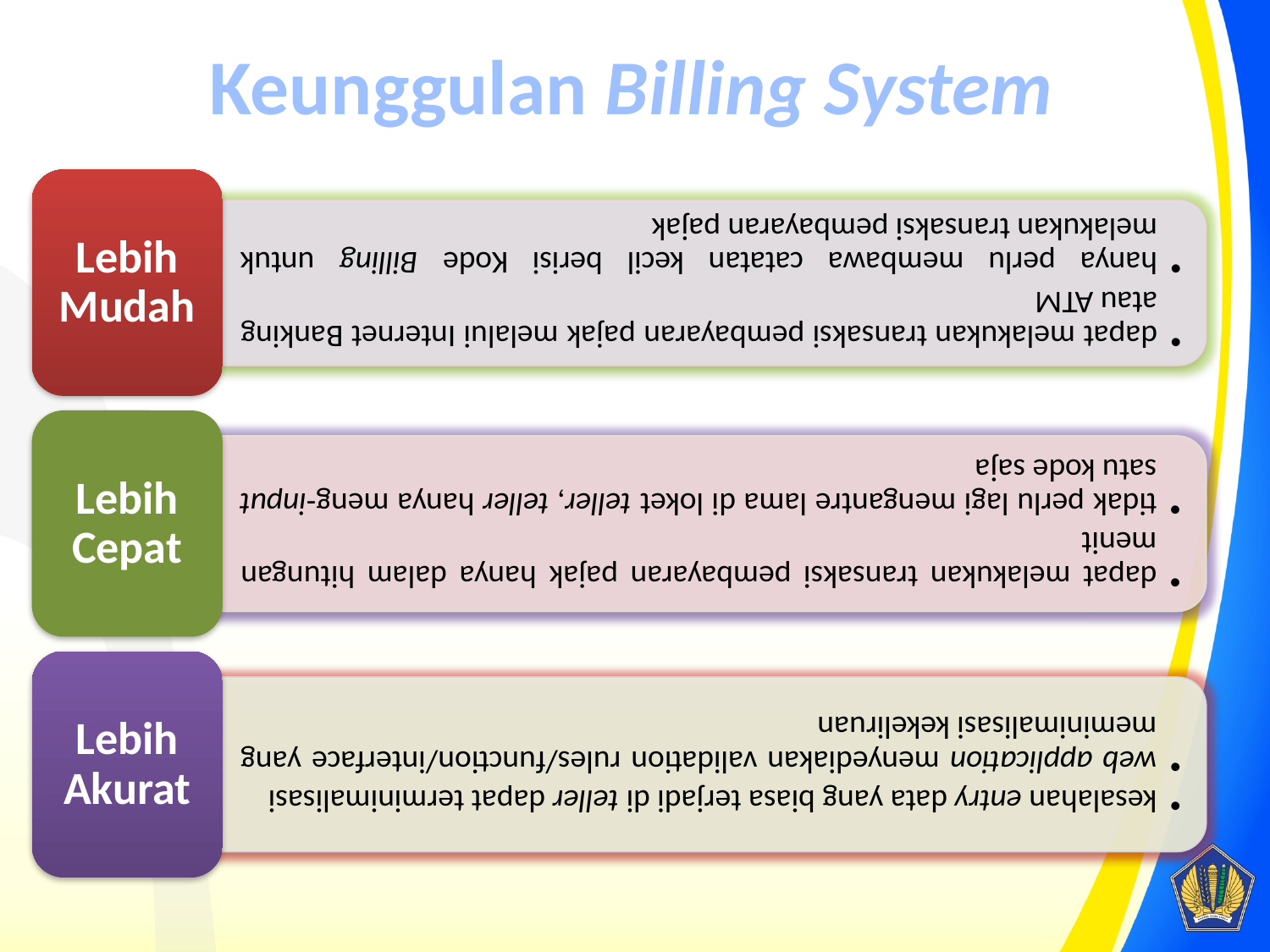

Keunggulan Billing System
dapat melakukan transaksi pembayaran pajak melalui Internet Banking atau ATM
hanya perlu membawa catatan kecil berisi Kode Billing untuk melakukan transaksi pembayaran pajak
Lebih Mudah
dapat melakukan transaksi pembayaran pajak hanya dalam hitungan menit
tidak perlu lagi mengantre lama di loket teller, teller hanya meng-input satu kode saja
Lebih Cepat
kesalahan entry data yang biasa terjadi di teller dapat terminimalisasi
web application menyediakan validation rules/function/interface yang meminimalisasi kekeliruan
Lebih Akurat